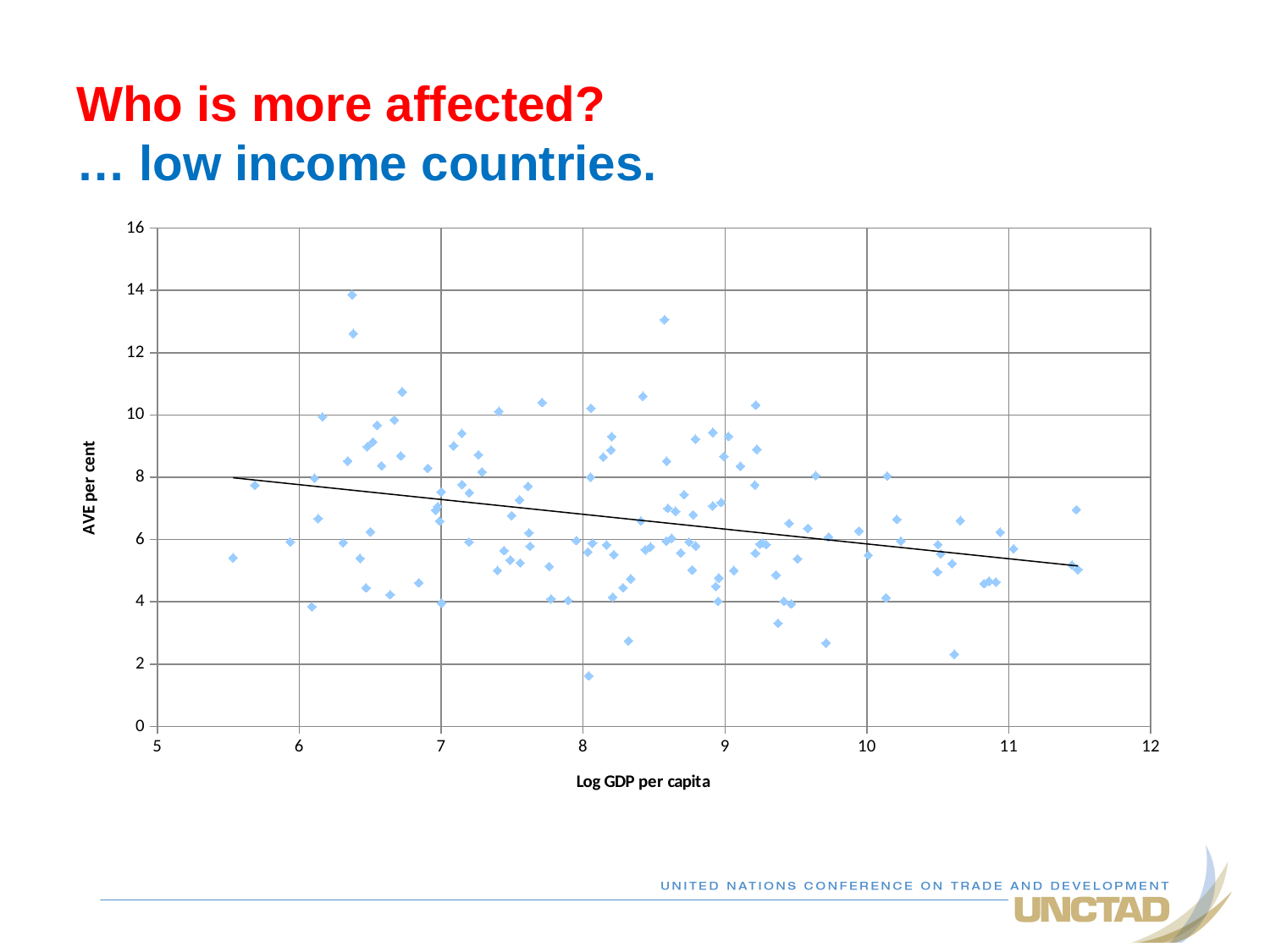

# Who is more affected? … low income countries.

### Chart

| Category | tAve |
|---|---|